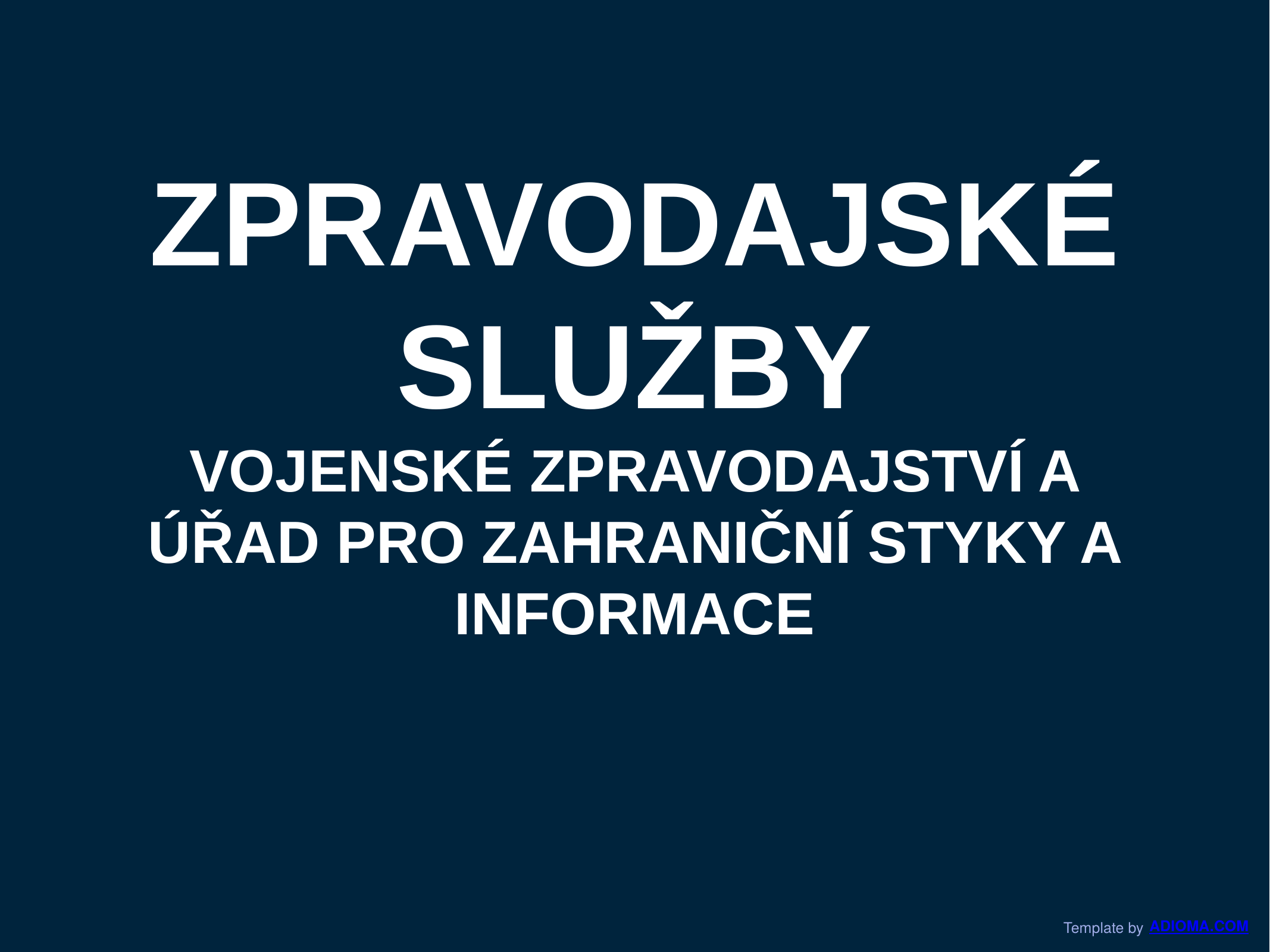

ZPRAVODAJSKÉ SLUŽBY
VOJENSKÉ ZPRAVODAJSTVÍ A ÚŘAD PRO ZAHRANIČNÍ STYKY A INFORMACE